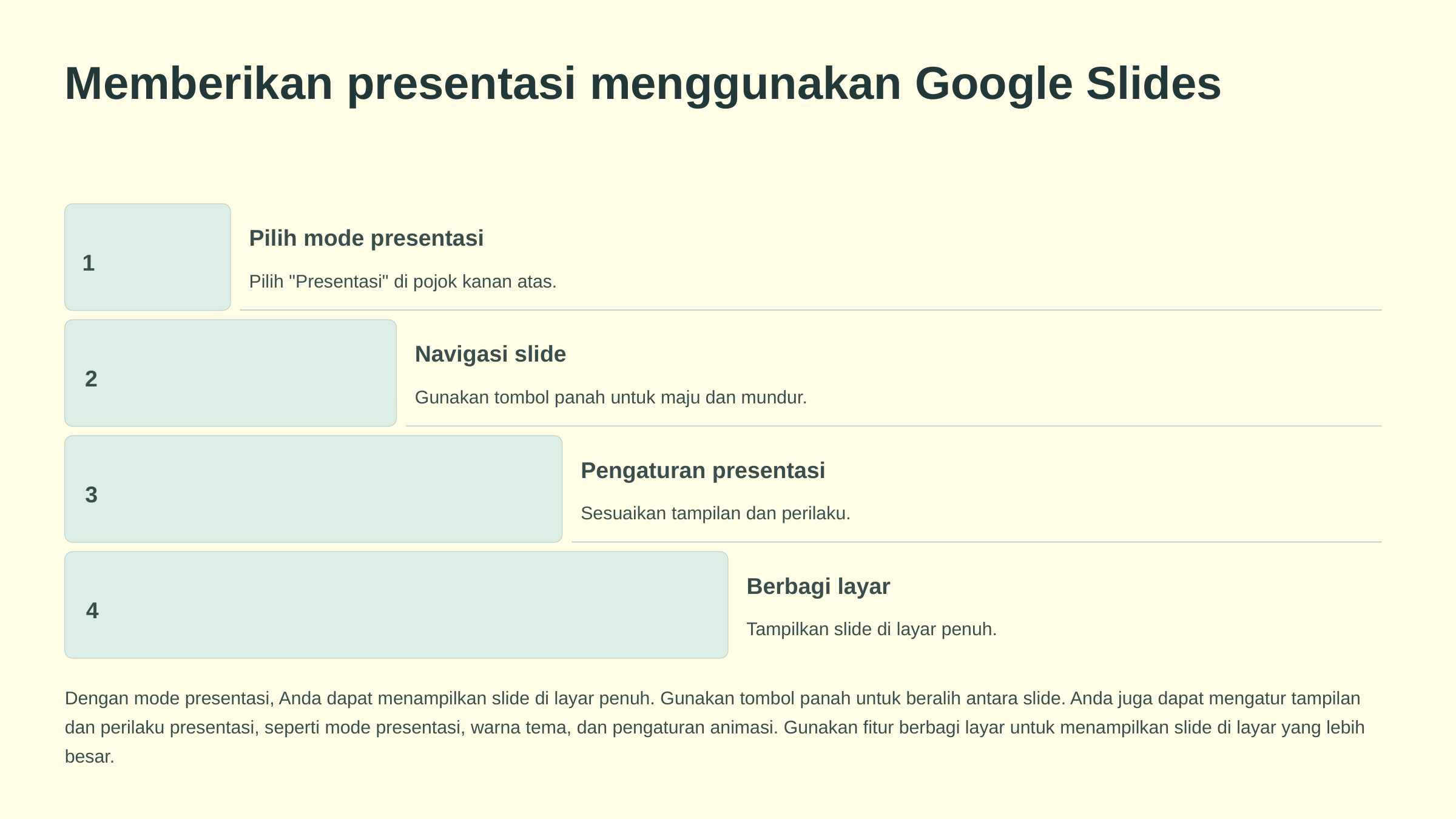

Memberikan presentasi menggunakan Google Slides

Pilih mode presentasi
1
Pilih "Presentasi" di pojok kanan atas.

Navigasi slide
2
Gunakan tombol panah untuk maju dan mundur.

Pengaturan presentasi
3
Sesuaikan tampilan dan perilaku.

Berbagi layar
4
Tampilkan slide di layar penuh.
Dengan mode presentasi, Anda dapat menampilkan slide di layar penuh. Gunakan tombol panah untuk beralih antara slide. Anda juga dapat mengatur tampilan dan perilaku presentasi, seperti mode presentasi, warna tema, dan pengaturan animasi. Gunakan fitur berbagi layar untuk menampilkan slide di layar yang lebih besar.